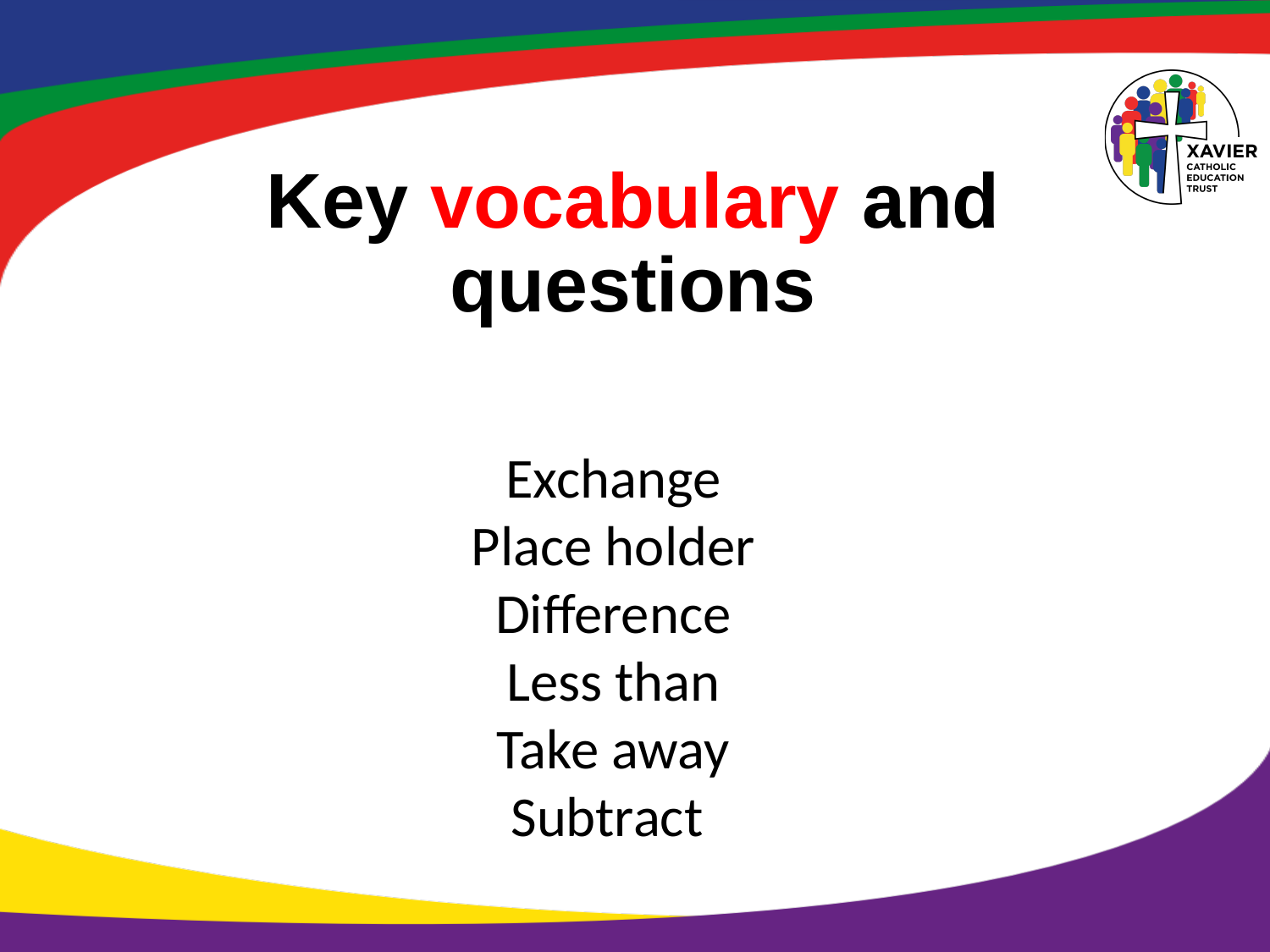

# Key vocabulary and questions
Exchange
Place holder
Difference
Less than
Take away
Subtract